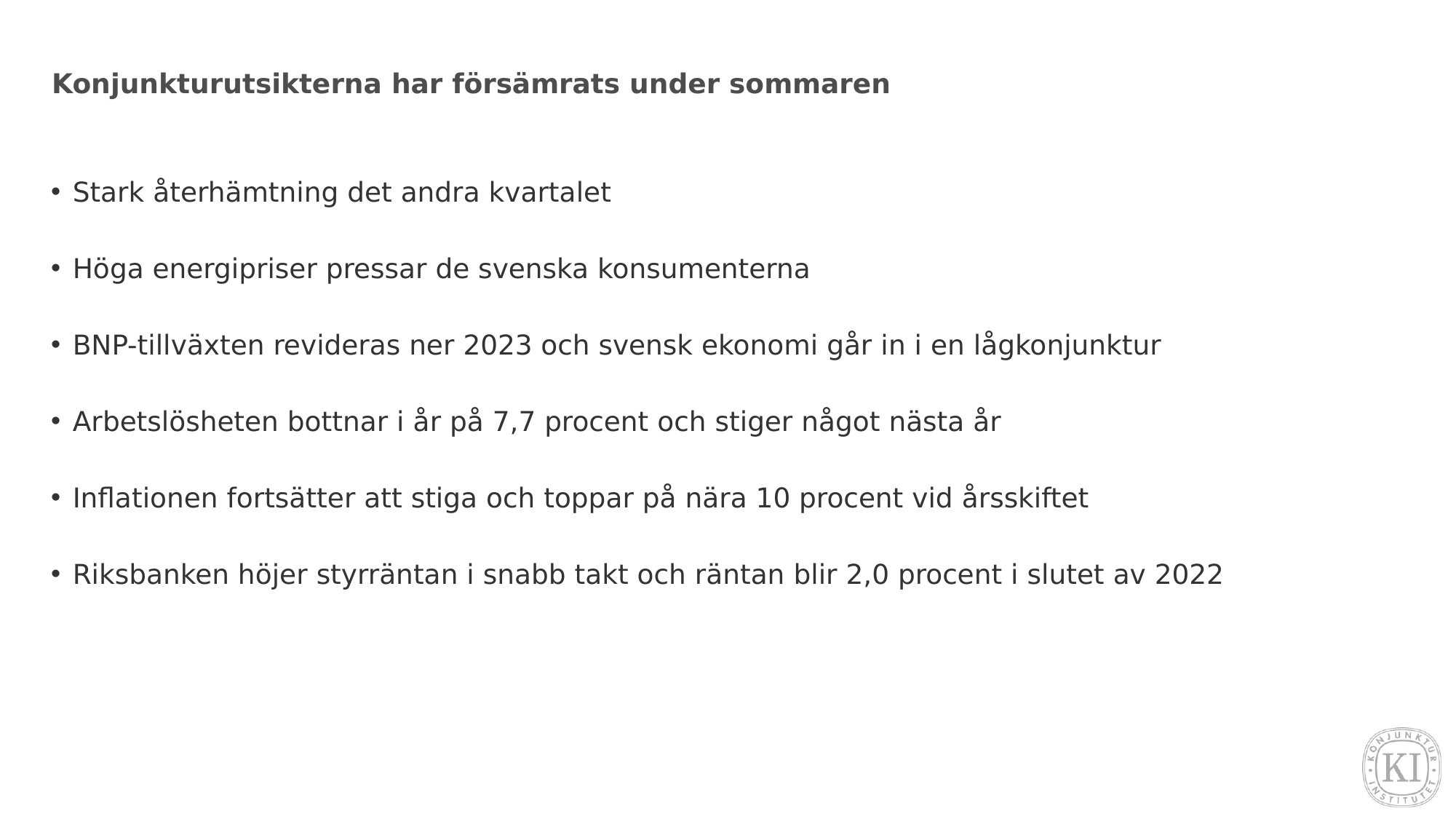

# Konjunkturutsikterna har försämrats under sommaren
Stark återhämtning det andra kvartalet

Höga energipriser pressar de svenska konsumenterna

BNP-tillväxten revideras ner 2023 och svensk ekonomi går in i en lågkonjunktur

Arbetslösheten bottnar i år på 7,7 procent och stiger något nästa år

Inflationen fortsätter att stiga och toppar på nära 10 procent vid årsskiftet

Riksbanken höjer styrräntan i snabb takt och räntan blir 2,0 procent i slutet av 2022